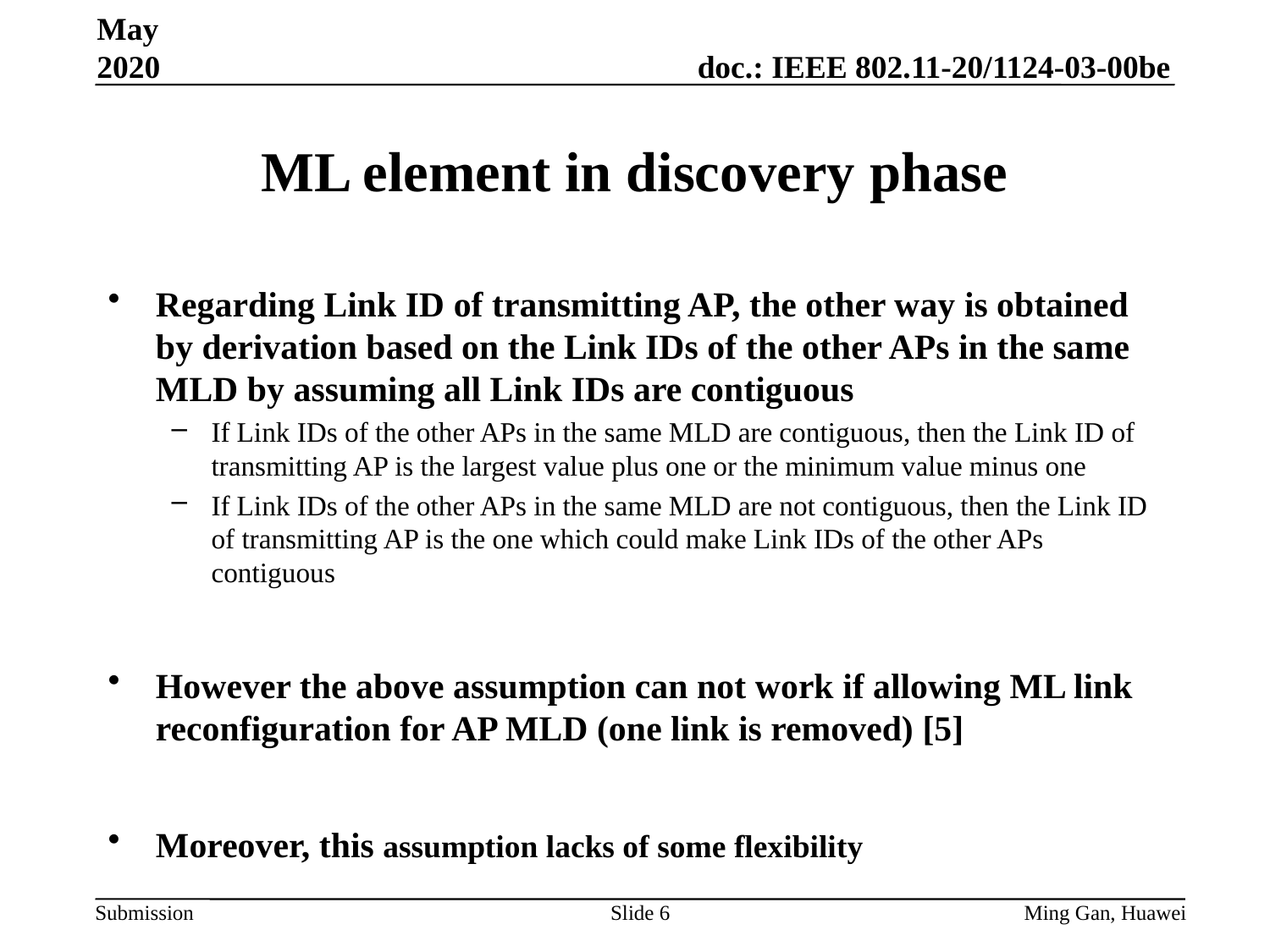

May 2020
# ML element in discovery phase
Regarding Link ID of transmitting AP, the other way is obtained by derivation based on the Link IDs of the other APs in the same MLD by assuming all Link IDs are contiguous
If Link IDs of the other APs in the same MLD are contiguous, then the Link ID of transmitting AP is the largest value plus one or the minimum value minus one
If Link IDs of the other APs in the same MLD are not contiguous, then the Link ID of transmitting AP is the one which could make Link IDs of the other APs contiguous

However the above assumption can not work if allowing ML link reconfiguration for AP MLD (one link is removed) [5]

Moreover, this assumption lacks of some flexibility

Slide 6
Ming Gan, Huawei